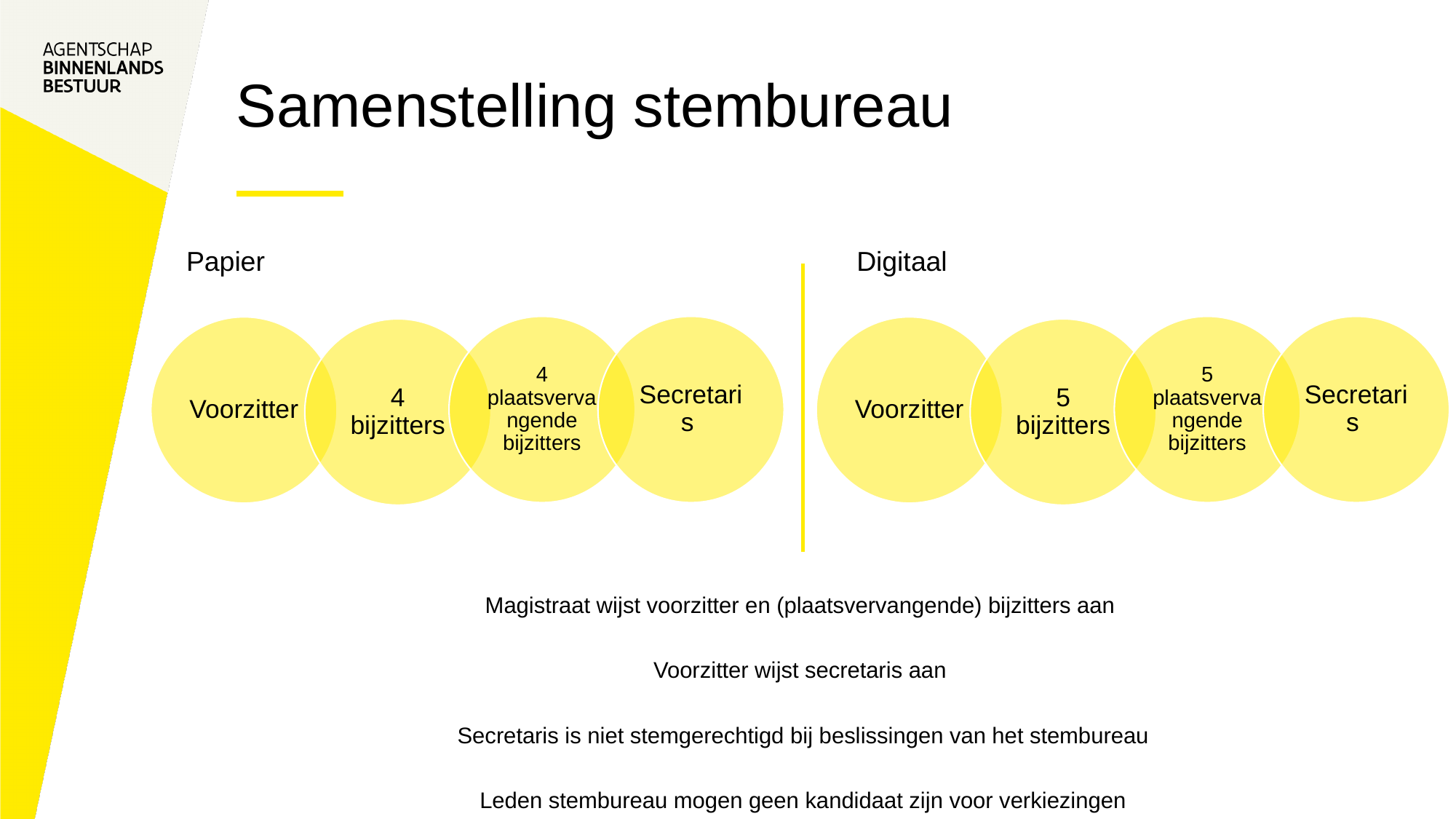

# Samenstelling stembureau
Papier
Digitaal
Voorzitter
4 bijzitters
4 plaatsvervangende bijzitters
Secretaris

Magistraat wijst voorzitter en (plaatsvervangende) bijzitters aan

Voorzitter wijst secretaris aan

Secretaris is niet stemgerechtigd bij beslissingen van het stembureau

Leden stembureau mogen geen kandidaat zijn voor verkiezingen

Voorzitter
5 bijzitters
5 plaatsvervangende bijzitters
Secretaris